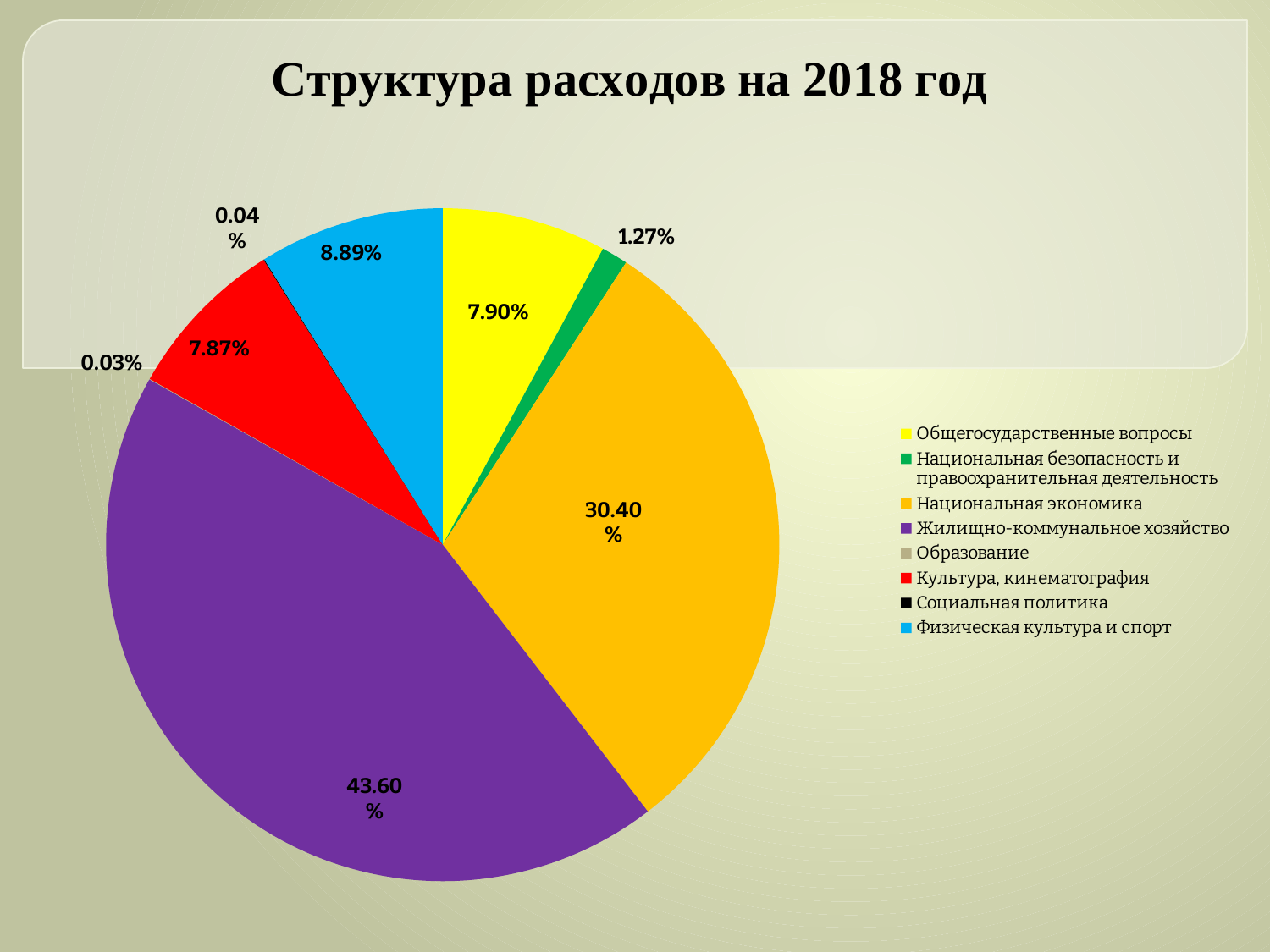

[unsupported chart]

### Chart

| Category |  |
|---|---|
| Общегосударственные вопросы | 0.079 |
| Национальная безопасность и правоохранительная деятельность | 0.0127 |
| Национальная экономика | 0.304 |
| Жилищно-коммунальное хозяйство | 0.436 |
| Образование | 0.0003 |
| Культура, кинематография | 0.0787 |
| Социальная политика | 0.0004 |
| Физическая культура и спорт | 0.0889 |